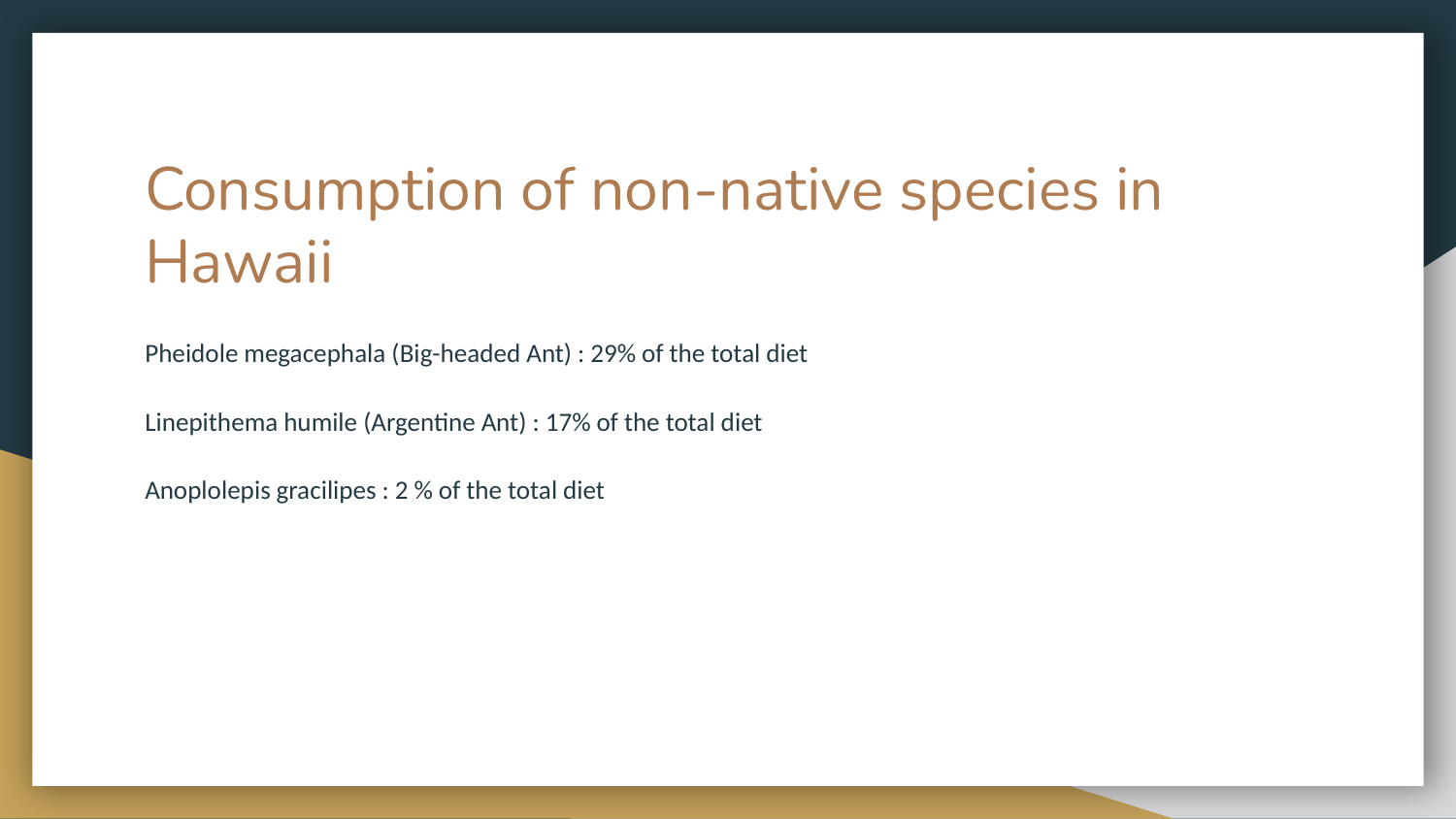

# Consumption of non-native species in Hawaii
Pheidole megacephala (Big-headed Ant) : 29% of the total diet
Linepithema humile (Argentine Ant) : 17% of the total diet
Anoplolepis gracilipes : 2 % of the total diet